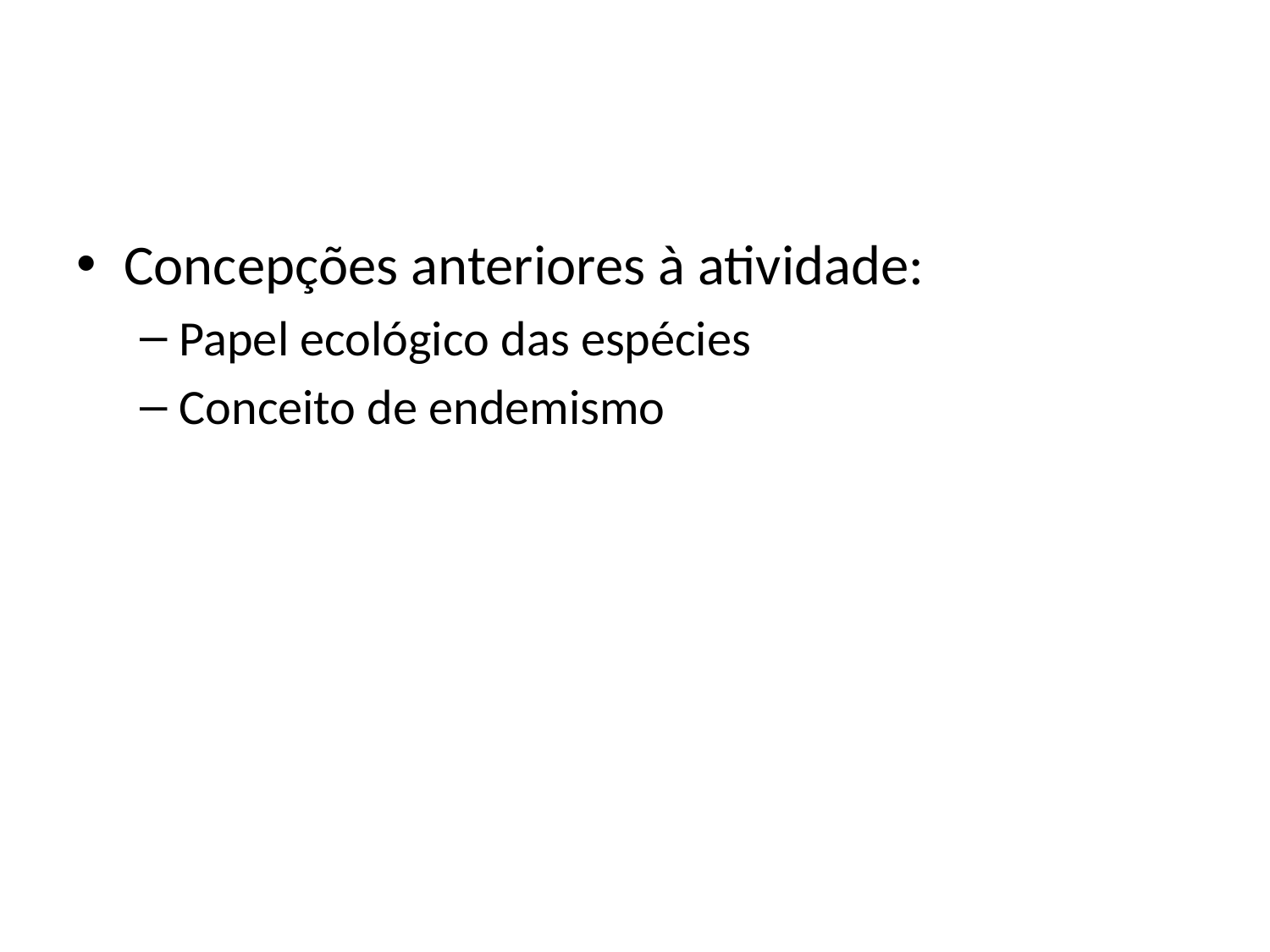

#
Concepções anteriores à atividade:
Papel ecológico das espécies
Conceito de endemismo